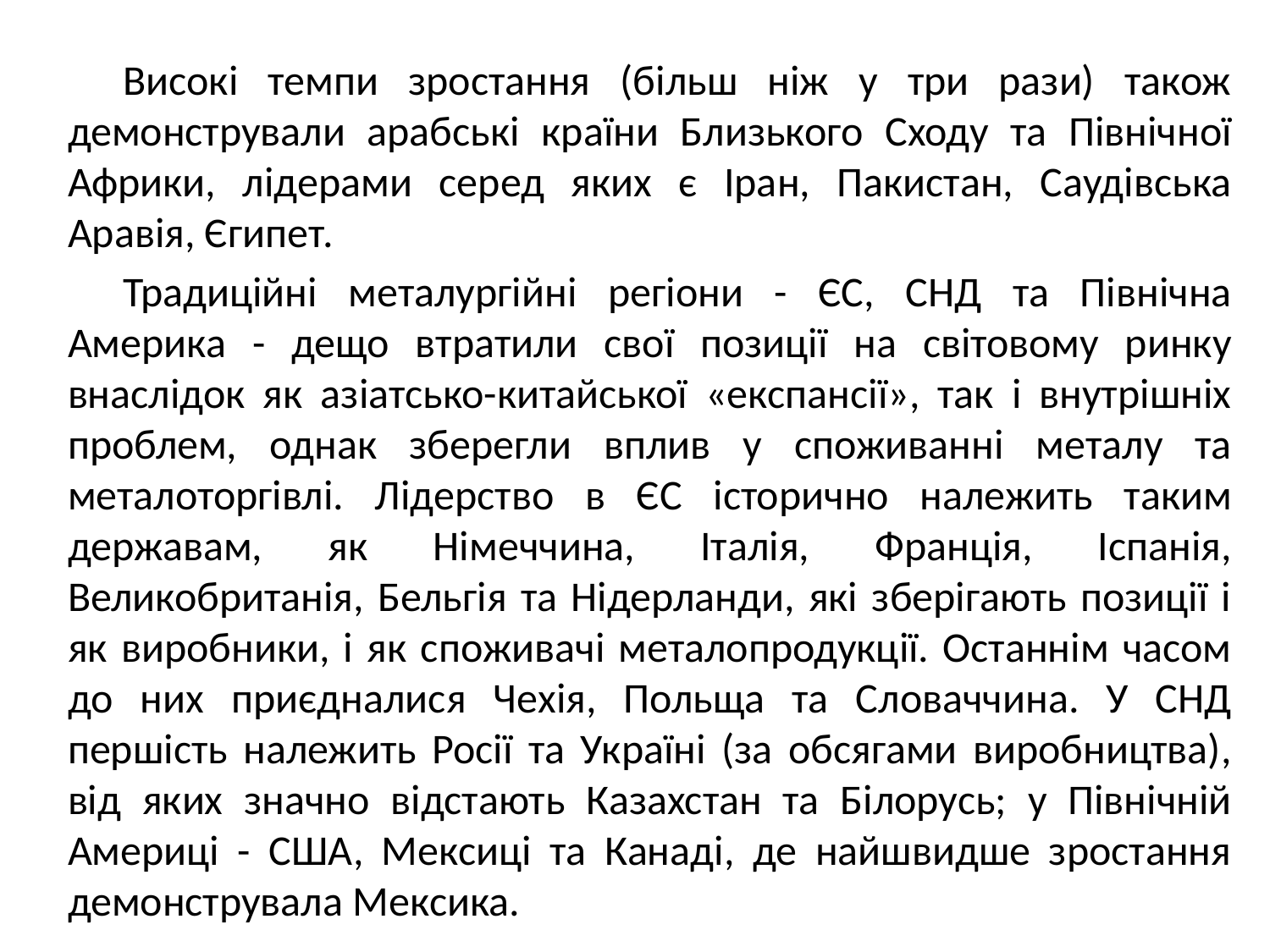

Високі темпи зростання (більш ніж у три рази) також демонстрували арабські країни Близького Сходу та Північної Африки, лідерами серед яких є Іран, Пакистан, Саудівська Аравія, Єгипет.
Традиційні металургійні регіони - ЄС, СНД та Північна Америка - дещо втратили свої позиції на світовому ринку внаслідок як азіатсько-китайської «експансії», так і внутрішніх проблем, однак зберегли вплив у споживанні металу та металоторгівлі. Лідерство в ЄС історично належить таким державам, як Німеччина, Італія, Франція, Іспанія, Великобританія, Бельгія та Нідерланди, які зберігають позиції і як виробники, і як споживачі металопродукції. Останнім часом до них приєдналися Чехія, Польща та Словаччина. У СНД першість належить Росії та Україні (за обсягами виробництва), від яких значно відстають Казахстан та Білорусь; у Північній Америці - США, Мексиці та Канаді, де найшвидше зростання демонструвала Мексика.